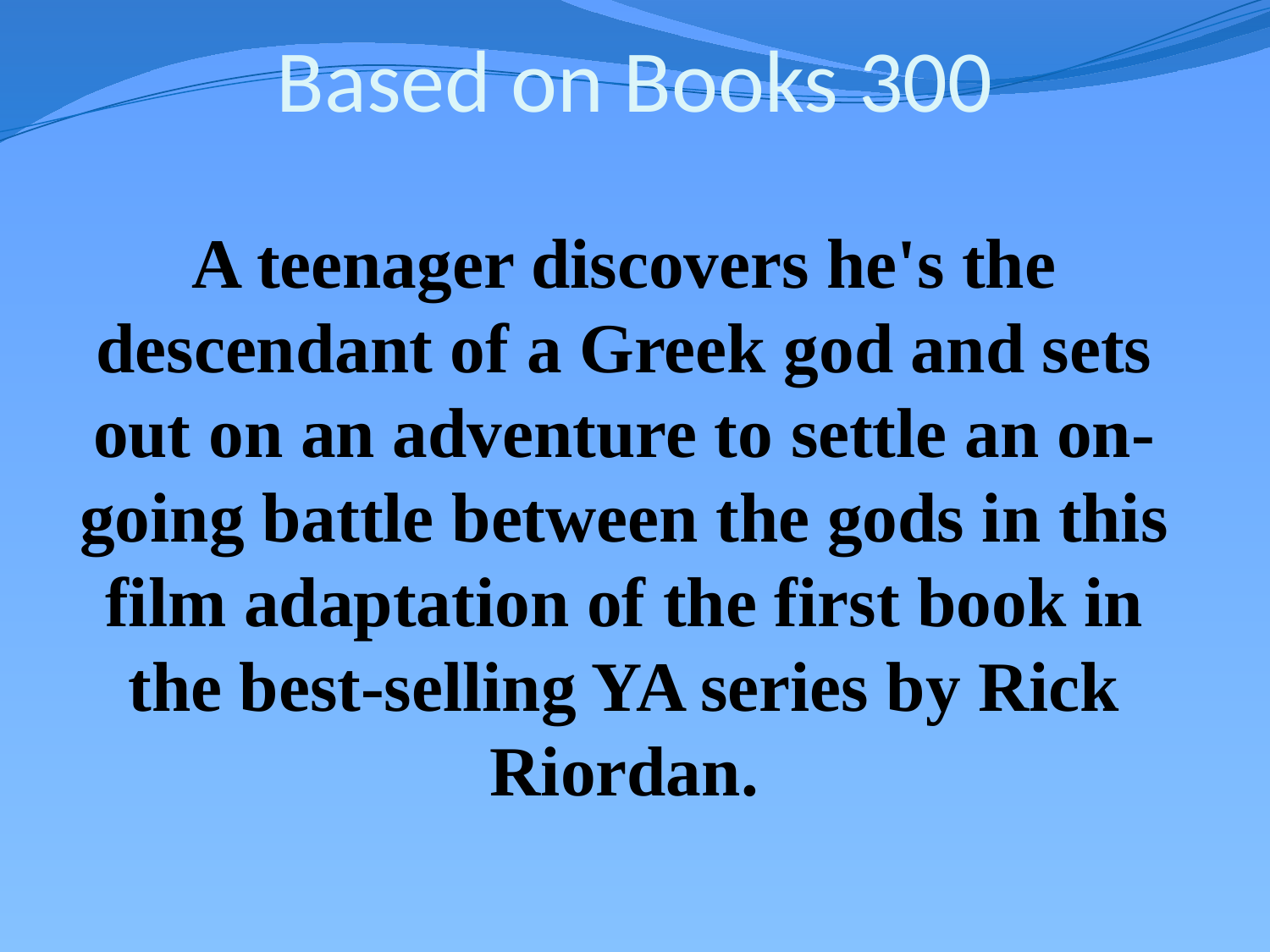

# Based on Books 300
A teenager discovers he's the descendant of a Greek god and sets out on an adventure to settle an on-going battle between the gods in this film adaptation of the first book in the best-selling YA series by Rick Riordan.